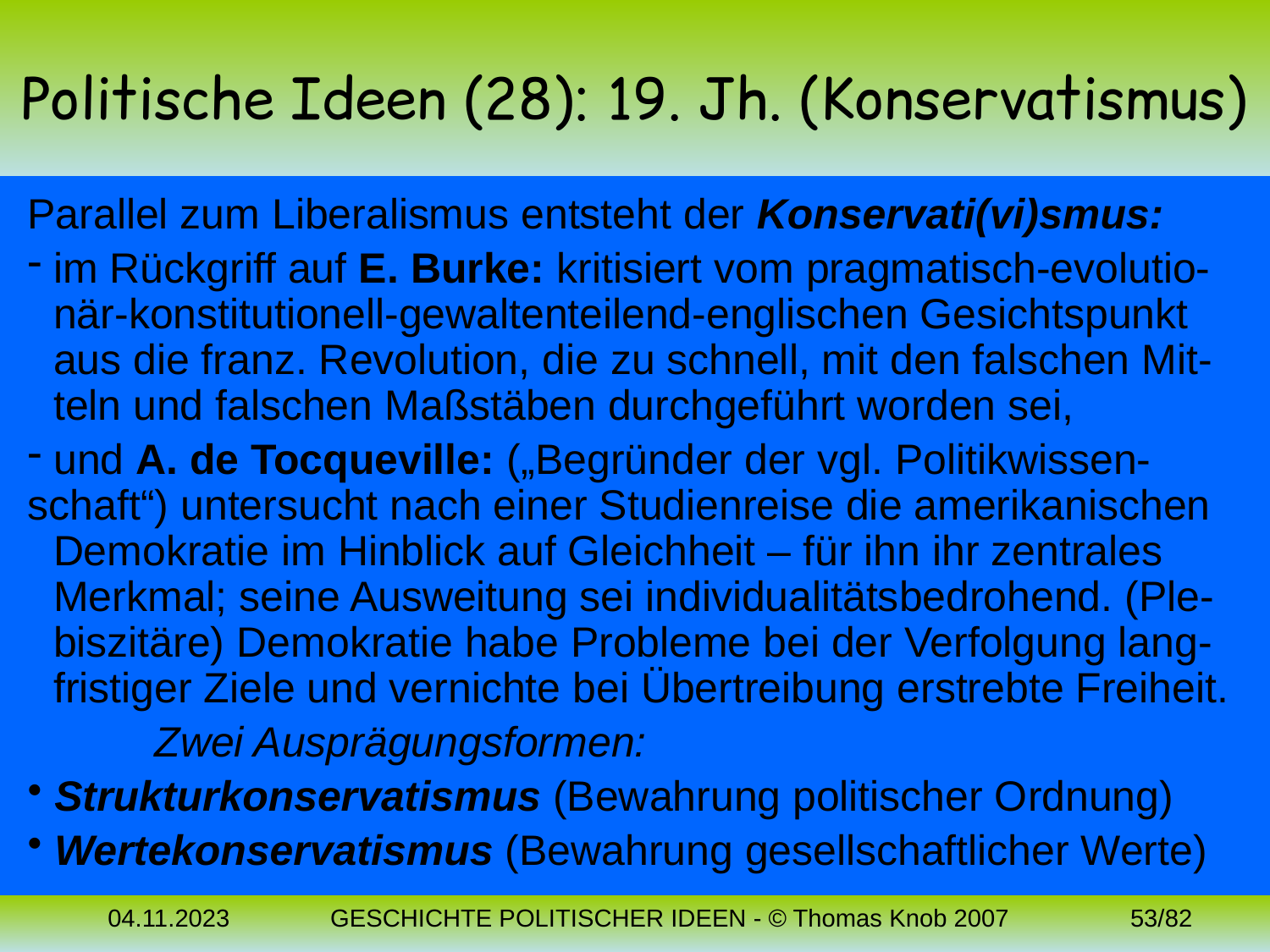

# Politische Ideen (28): 19. Jh. (Konservatismus)
Parallel zum Liberalismus entsteht der Konservati(vi)smus:
 im Rückgriff auf E. Burke: kritisiert vom pragmatisch-evolutio-	när-konstitutionell-gewaltenteilend-englischen Gesichtspunkt 	aus die franz. Revolution, die zu schnell, mit den falschen Mit-	teln und falschen Maßstäben durchgeführt worden sei,
 und A. de Tocqueville: („Begründer der vgl. Politikwissen-	schaft“) untersucht nach einer Studienreise die amerikanischen 	Demokratie im Hinblick auf Gleichheit – für ihn ihr zentrales 	Merkmal; seine Ausweitung sei individualitätsbedrohend. (Ple-	biszitäre) Demokratie habe Probleme bei der Verfolgung lang-	fristiger Ziele und vernichte bei Übertreibung erstrebte Freiheit.
	Zwei Ausprägungsformen:
 Strukturkonservatismus (Bewahrung politischer Ordnung)
 Wertekonservatismus (Bewahrung gesellschaftlicher Werte)
04.11.2023
GESCHICHTE POLITISCHER IDEEN - © Thomas Knob 2007
53/82